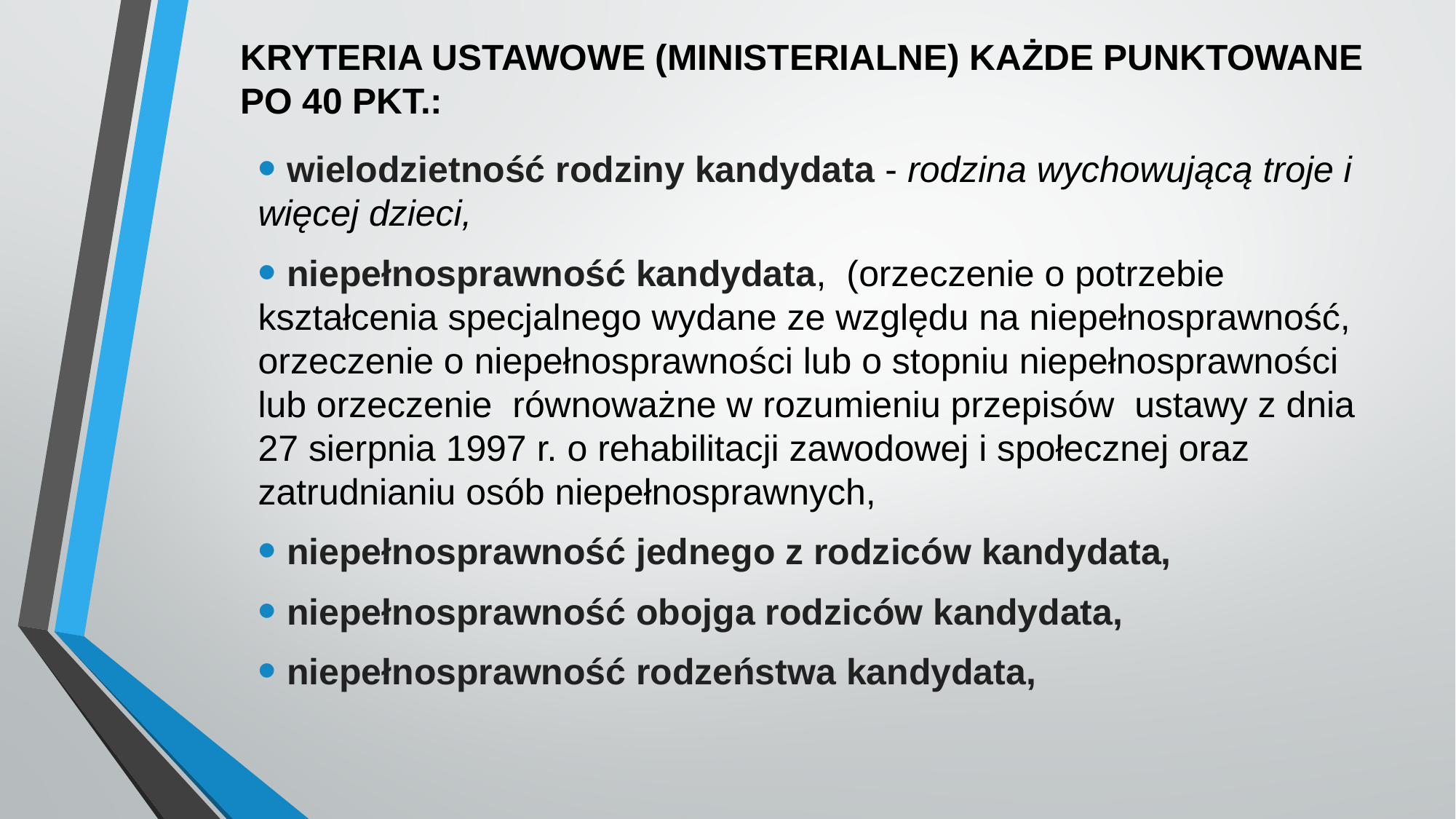

# KRYTERIA USTAWOWE (MINISTERIALNE) KAŻDE PUNKTOWANE PO 40 PKT.:
 wielodzietność rodziny kandydata - rodzina wychowującą troje i więcej dzieci,
 niepełnosprawność kandydata,  (orzeczenie o potrzebie kształcenia specjalnego wydane ze względu na niepełnosprawność, orzeczenie o niepełnosprawności lub o stopniu niepełnosprawności lub orzeczenie  równoważne w rozumieniu przepisów  ustawy z dnia 27 sierpnia 1997 r. o rehabilitacji zawodowej i społecznej oraz   zatrudnianiu osób niepełnosprawnych,
 niepełnosprawność jednego z rodziców kandydata,
 niepełnosprawność obojga rodziców kandydata,
 niepełnosprawność rodzeństwa kandydata,